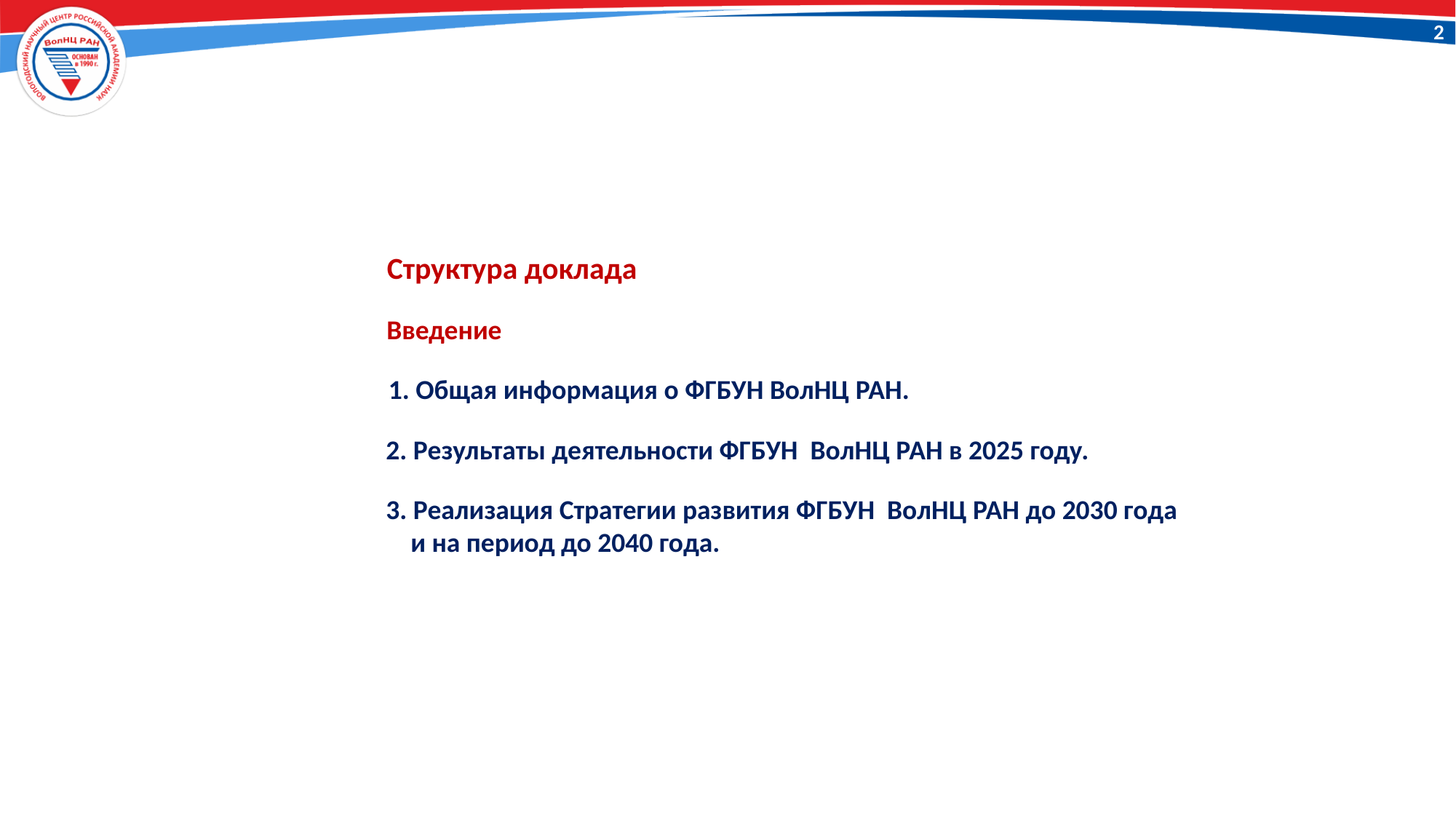

2
Структура доклада
Введение
1. Общая информация о ФГБУН ВолНЦ РАН.
2. Результаты деятельности ФГБУН  ВолНЦ РАН в 2025 году.
3. Реализация Стратегии развития ФГБУН  ВолНЦ РАН до 2030 года
    и на период до 2040 года.